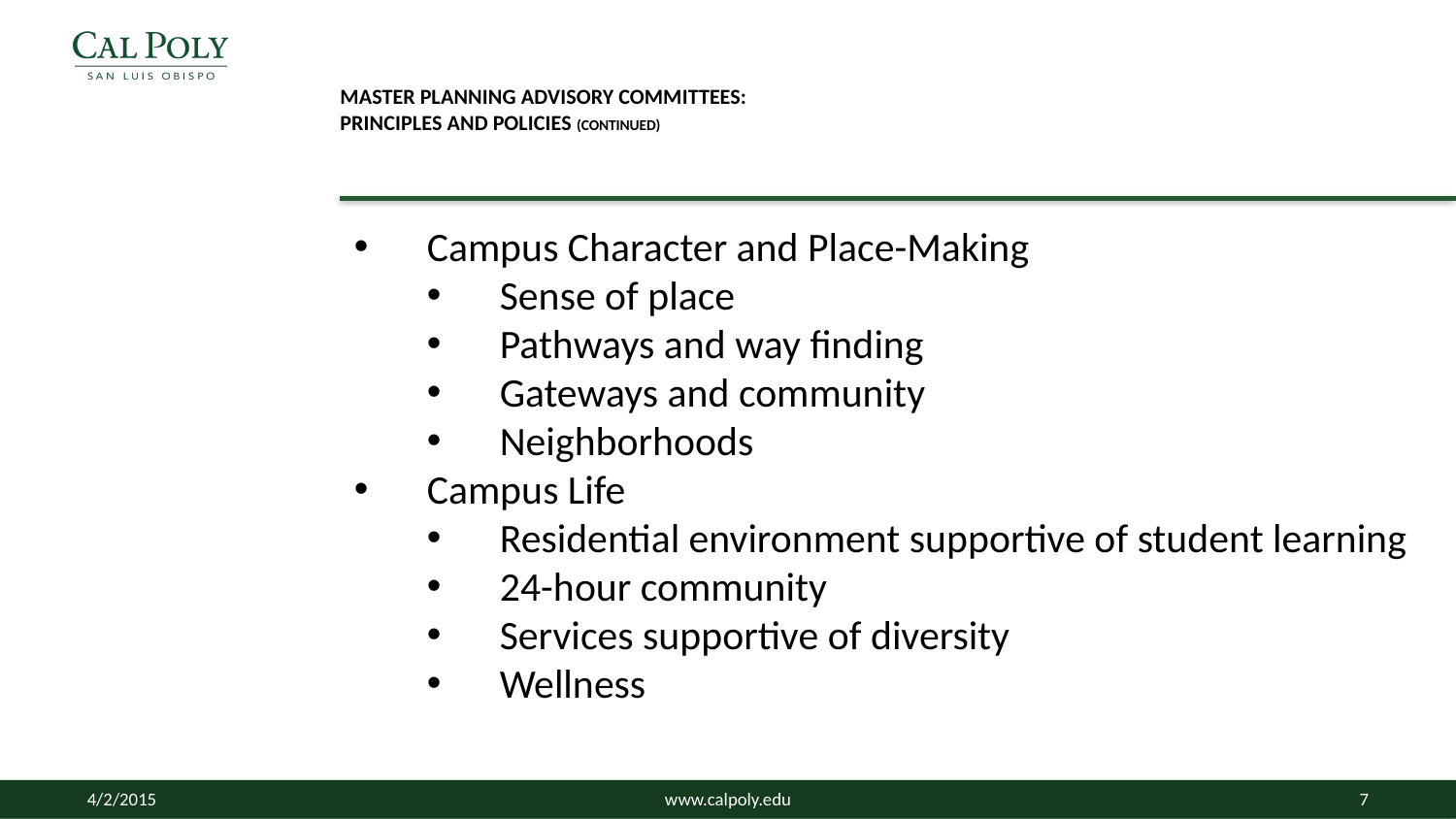

# Master planning advisory committees: Principles and Policies (continued)
Campus Character and Place-Making
Sense of place
Pathways and way finding
Gateways and community
Neighborhoods
Campus Life
Residential environment supportive of student learning
24-hour community
Services supportive of diversity
Wellness

4/2/2015
www.calpoly.edu
7